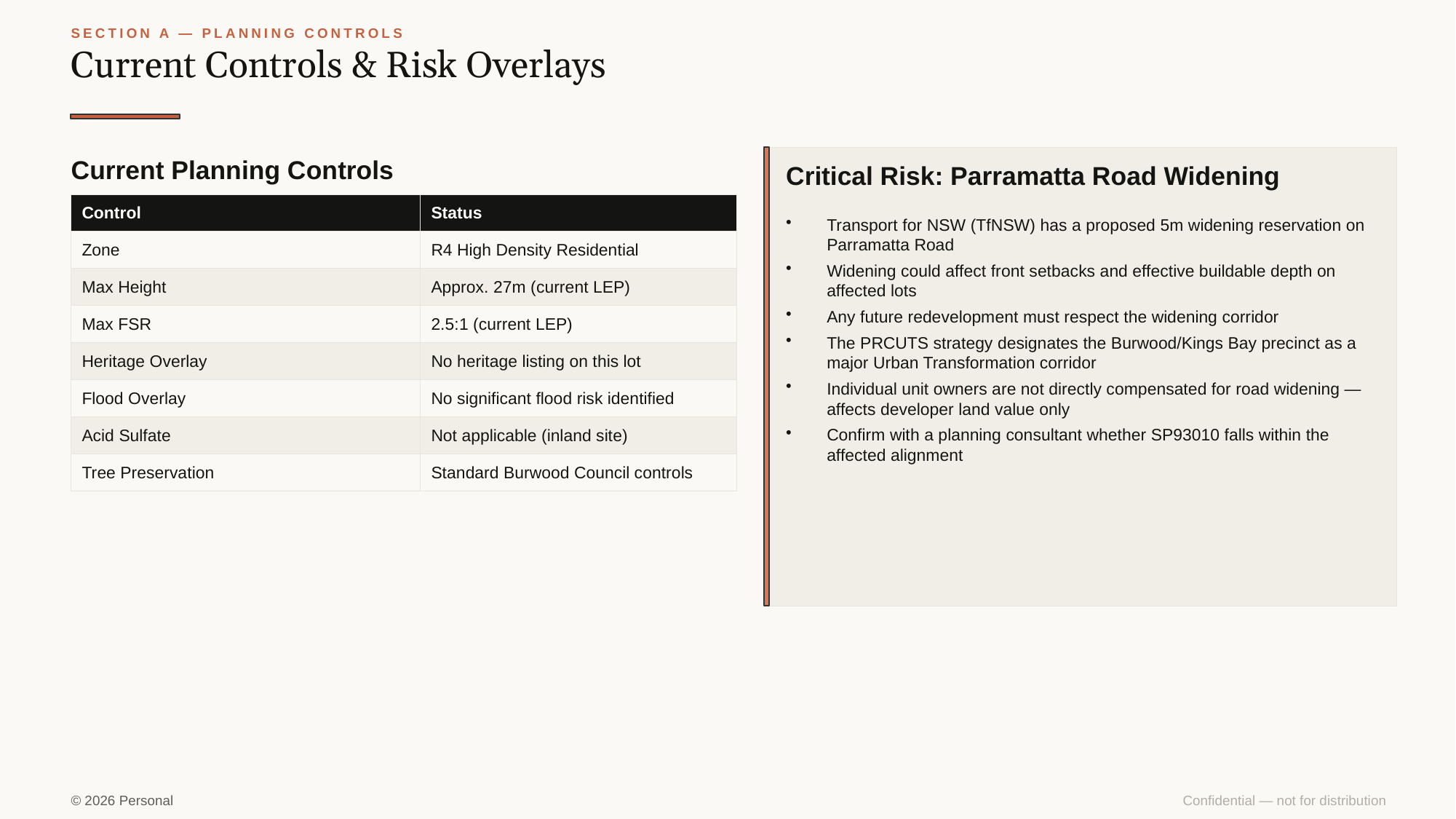

SECTION A — PLANNING CONTROLS
Current Controls & Risk Overlays

Current Planning Controls
Critical Risk: Parramatta Road Widening
| Control | Status |
| --- | --- |
| Zone | R4 High Density Residential |
| Max Height | Approx. 27m (current LEP) |
| Max FSR | 2.5:1 (current LEP) |
| Heritage Overlay | No heritage listing on this lot |
| Flood Overlay | No significant flood risk identified |
| Acid Sulfate | Not applicable (inland site) |
| Tree Preservation | Standard Burwood Council controls |
Transport for NSW (TfNSW) has a proposed 5m widening reservation on Parramatta Road
Widening could affect front setbacks and effective buildable depth on affected lots
Any future redevelopment must respect the widening corridor
The PRCUTS strategy designates the Burwood/Kings Bay precinct as a major Urban Transformation corridor
Individual unit owners are not directly compensated for road widening — affects developer land value only
Confirm with a planning consultant whether SP93010 falls within the affected alignment
© 2026 Personal
Confidential — not for distribution